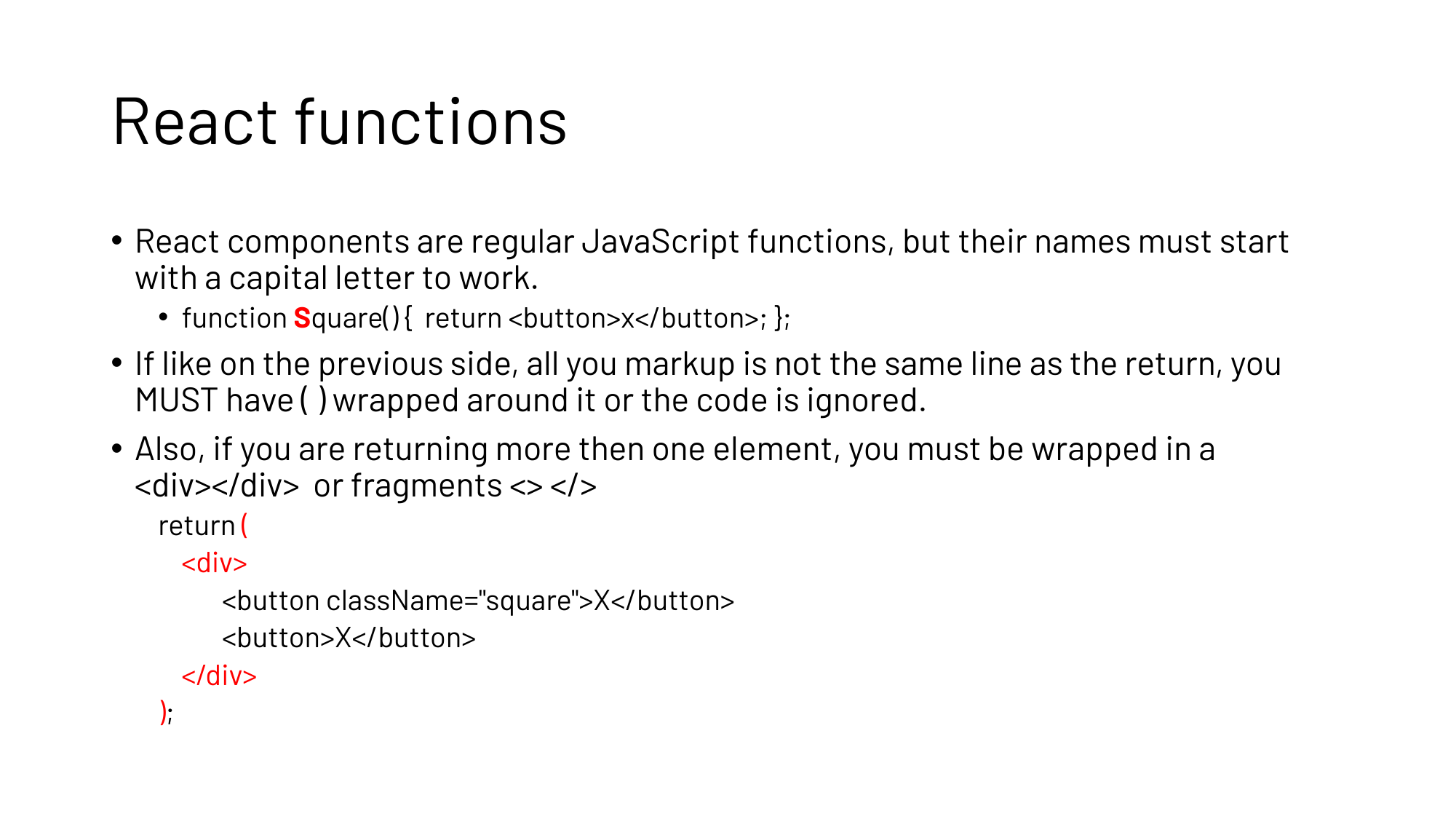

# React functions
React components are regular JavaScript functions, but their names must start with a capital letter to work.
function Square() {  return <button>x</button>; };
If like on the previous side, all you markup is not the same line as the return, you MUST have ( ) wrapped around it or the code is ignored.
Also, if you are returning more then one element, you must be wrapped in a <div></div>  or fragments <> </>
return (
    <div>
           <button className="square">X</button>
           <button>X</button>
    </div>
);